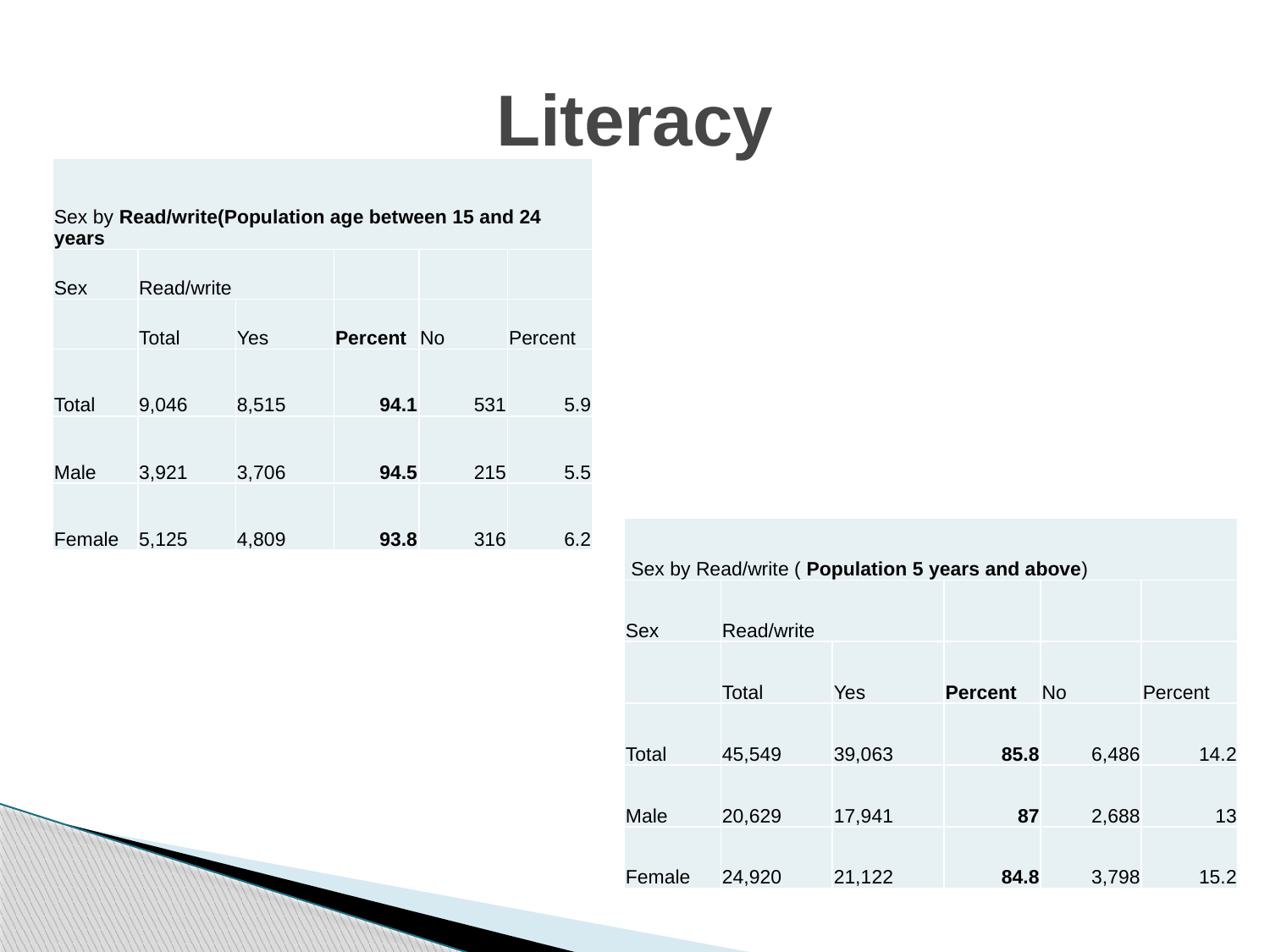

# Literacy
| Sex by Read/write(Population age between 15 and 24 years |  |  |  |  |  |
| --- | --- | --- | --- | --- | --- |
| Sex | Read/write |  |  |  |  |
|  | Total | Yes | Percent | No | Percent |
| Total | 9,046 | 8,515 | 94.1 | 531 | 5.9 |
| Male | 3,921 | 3,706 | 94.5 | 215 | 5.5 |
| Female | 5,125 | 4,809 | 93.8 | 316 | 6.2 |
| Sex by Read/write ( Population 5 years and above) |  |  |  |  |  |
| --- | --- | --- | --- | --- | --- |
| Sex | Read/write |  |  |  |  |
|  | Total | Yes | Percent | No | Percent |
| Total | 45,549 | 39,063 | 85.8 | 6,486 | 14.2 |
| Male | 20,629 | 17,941 | 87 | 2,688 | 13 |
| Female | 24,920 | 21,122 | 84.8 | 3,798 | 15.2 |